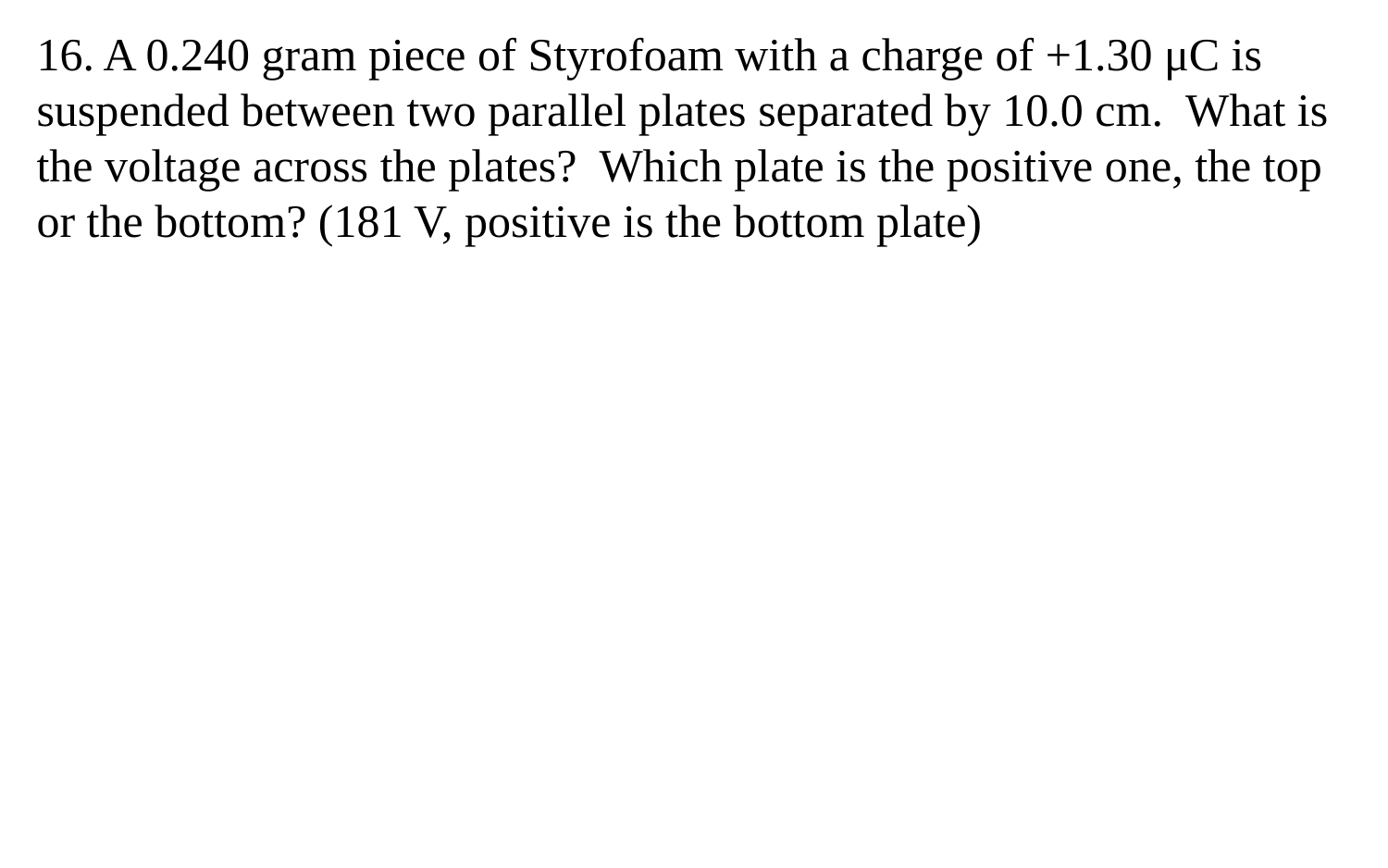

16. A 0.240 gram piece of Styrofoam with a charge of +1.30 μC is suspended between two parallel plates separated by 10.0 cm.  What is the voltage across the plates?  Which plate is the positive one, the top or the bottom? (181 V, positive is the bottom plate)